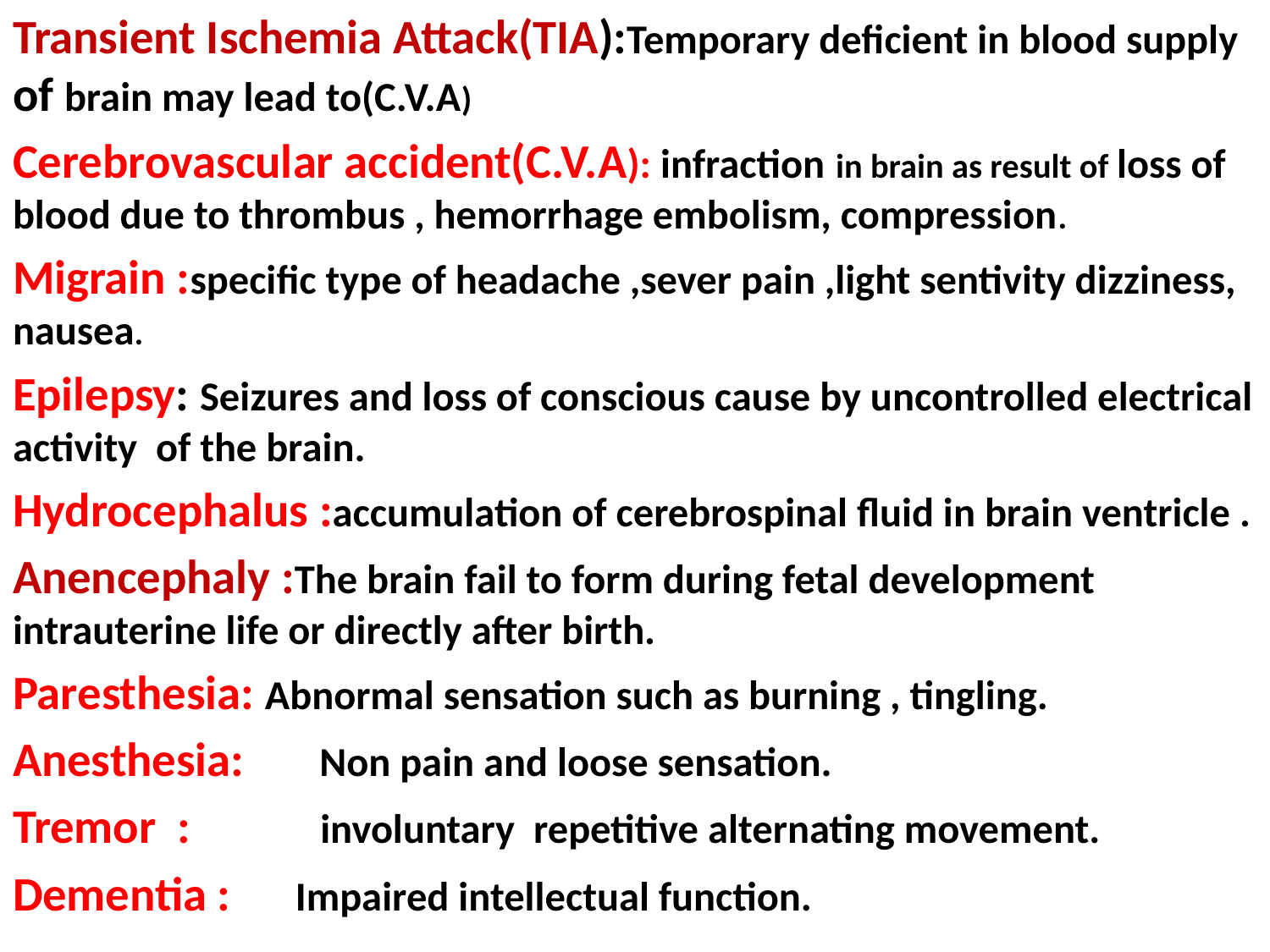

Transient Ischemia Attack(TIA):Temporary deficient in blood supply of brain may lead to(C.V.A)
Cerebrovascular accident(C.V.A): infraction in brain as result of loss of blood due to thrombus , hemorrhage embolism, compression.
Migrain :specific type of headache ,sever pain ,light sentivity dizziness, nausea.
Epilepsy: Seizures and loss of conscious cause by uncontrolled electrical activity  of the brain.
Hydrocephalus :accumulation of cerebrospinal fluid in brain ventricle .
Anencephaly :The brain fail to form during fetal development intrauterine life or directly after birth.
Paresthesia: Abnormal sensation such as burning , tingling.
Anesthesia:       Non pain and loose sensation.
Tremor  :            involuntary  repetitive alternating movement.
Dementia :      Impaired intellectual function.